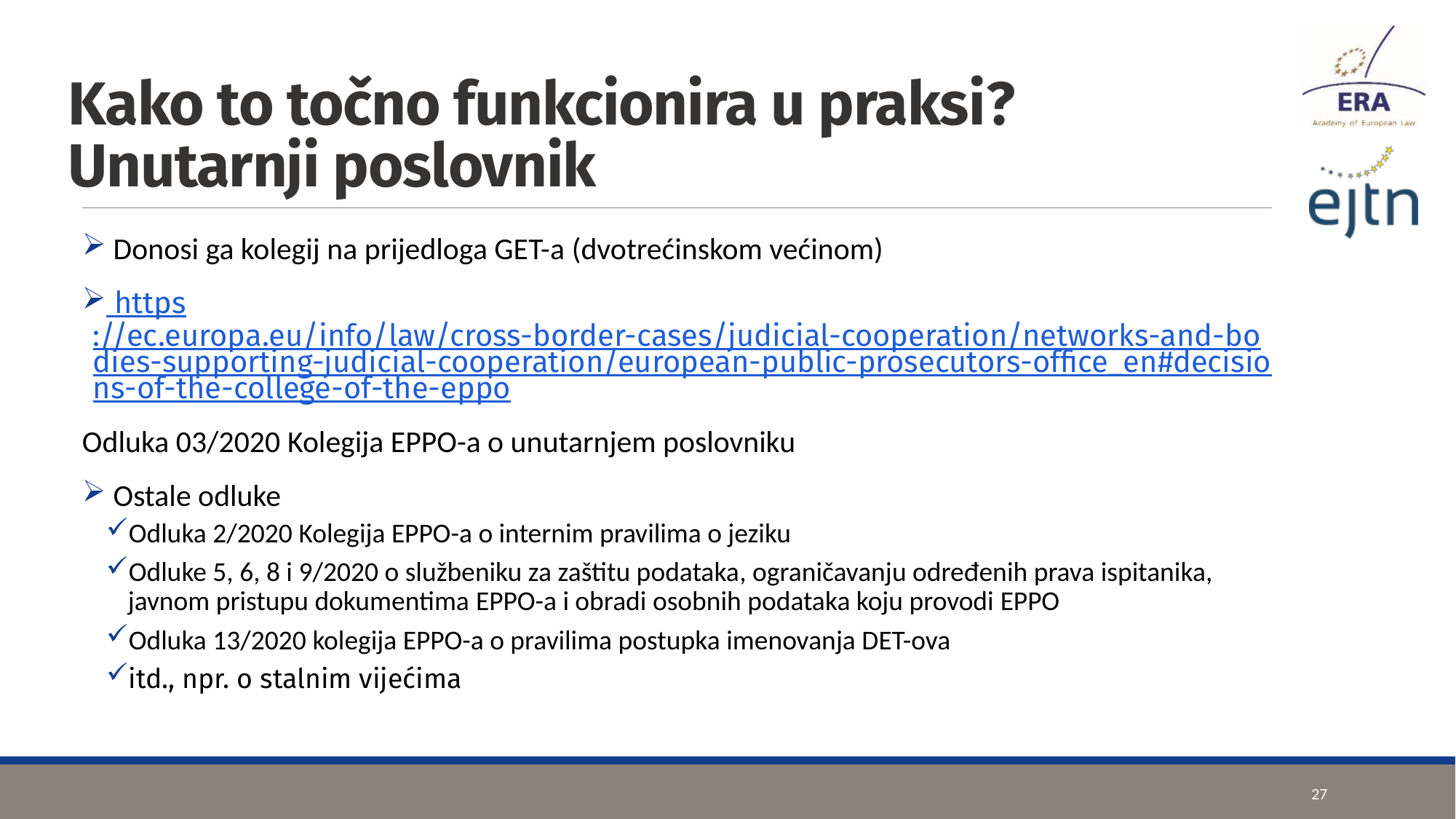

# Kako to točno funkcionira u praksi? Unutarnji poslovnik
 Donosi ga kolegij na prijedloga GET-a (dvotrećinskom većinom)
 https://ec.europa.eu/info/law/cross-border-cases/judicial-cooperation/networks-and-bodies-supporting-judicial-cooperation/european-public-prosecutors-office_en#decisions-of-the-college-of-the-eppo
Odluka 03/2020 Kolegija EPPO-a o unutarnjem poslovniku
 Ostale odluke
Odluka 2/2020 Kolegija EPPO-a o internim pravilima o jeziku
Odluke 5, 6, 8 i 9/2020 o službeniku za zaštitu podataka, ograničavanju određenih prava ispitanika, javnom pristupu dokumentima EPPO-a i obradi osobnih podataka koju provodi EPPO
Odluka 13/2020 kolegija EPPO-a o pravilima postupka imenovanja DET-ova
itd., npr. o stalnim vijećima

27